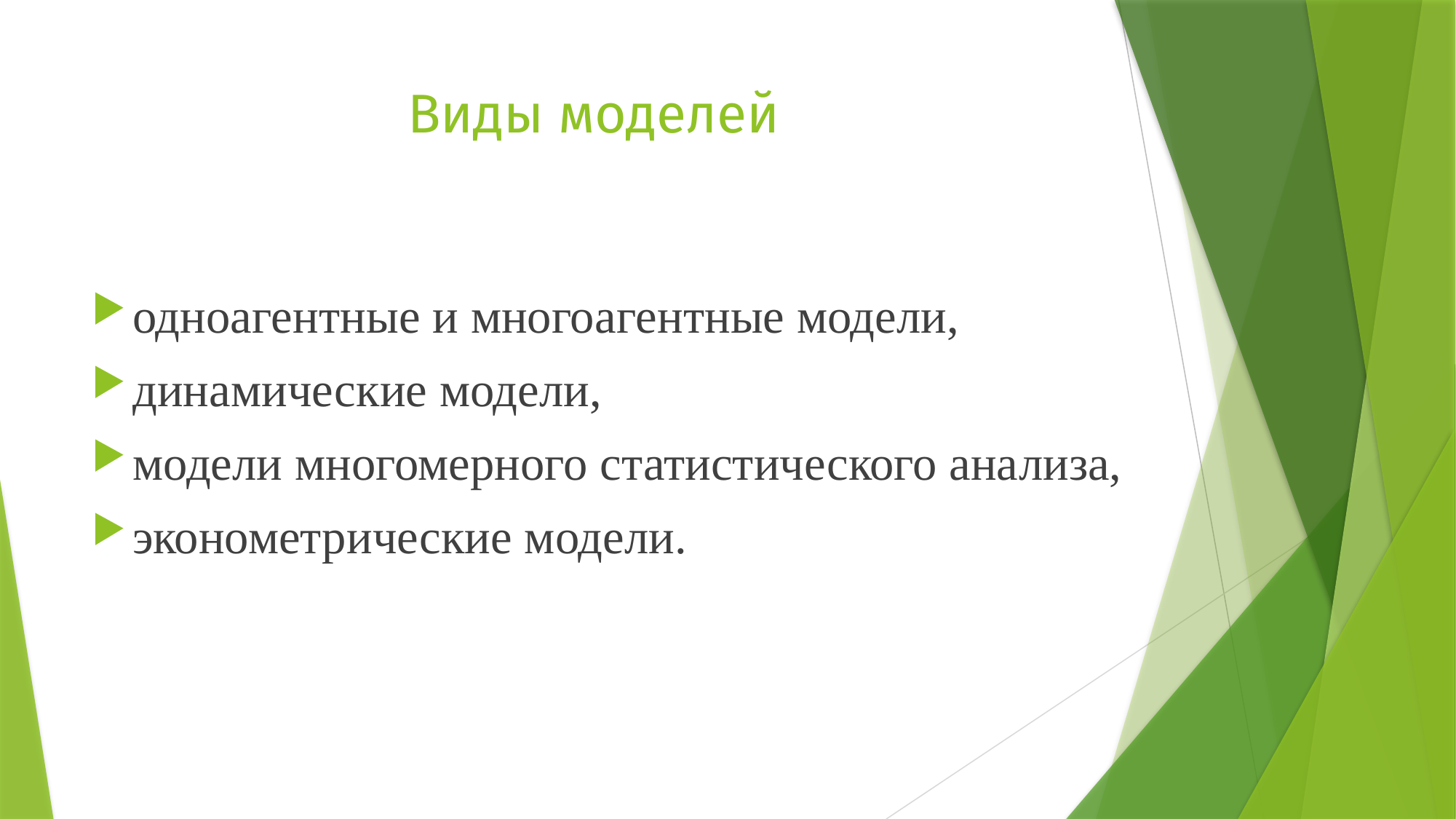

# Виды моделей

одноагентные и многоагентные модели,
динамические модели,
модели многомерного статистического анализа,
эконометрические модели.